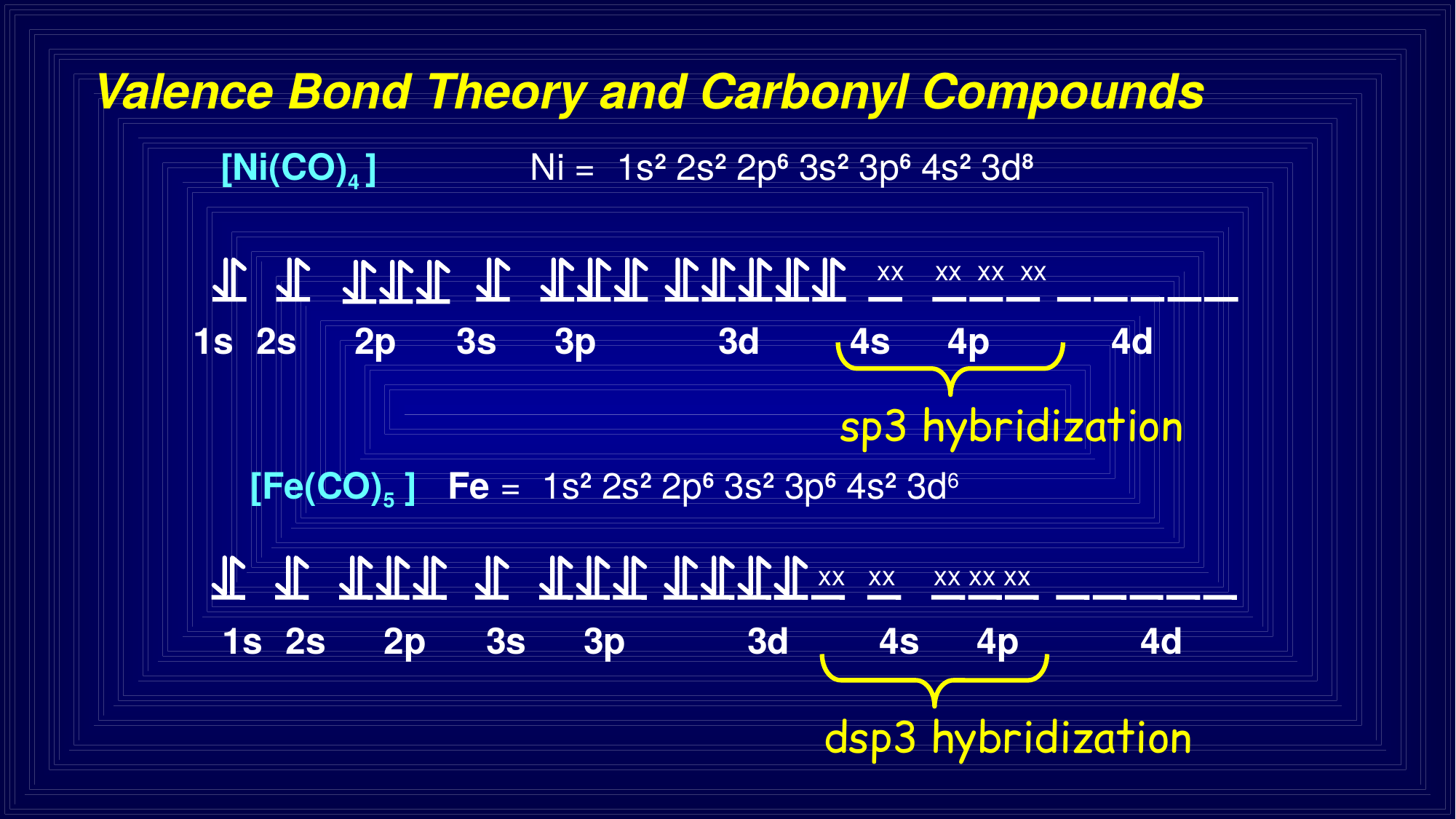

Valence Bond Theory and Carbonyl Compounds
[Ni(CO)4 ]               Ni =  1s2 2s2 2p6 3s2 3p6 4s2 3d8

xx    xx  xx  xx

1s
2s
2p
3s
3p
3d
4s
4p
4d

sp3 hybridization
[Fe(CO)5 ]   Fe =  1s2 2s2 2p6 3s2 3p6 4s2 3d6
xx   xx     xx xx xx

1s
2s
2p
3s
3p
3d
4s
4p
4d

dsp3 hybridization